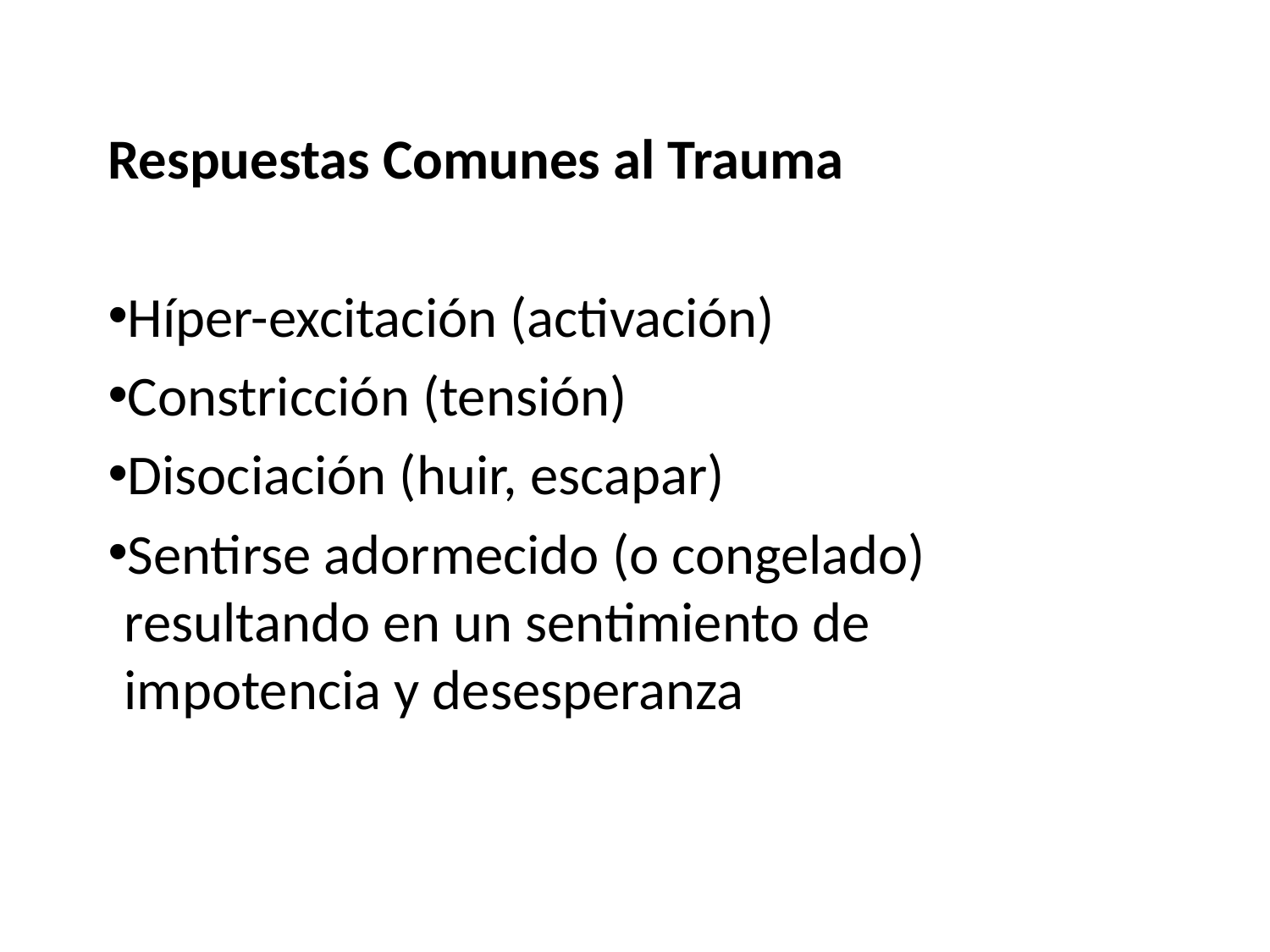

Respuestas Comunes al Trauma

Híper-excitación (activación)
Constricción (tensión)
Disociación (huir, escapar)
Sentirse adormecido (o congelado) resultando en un sentimiento de impotencia y desesperanza